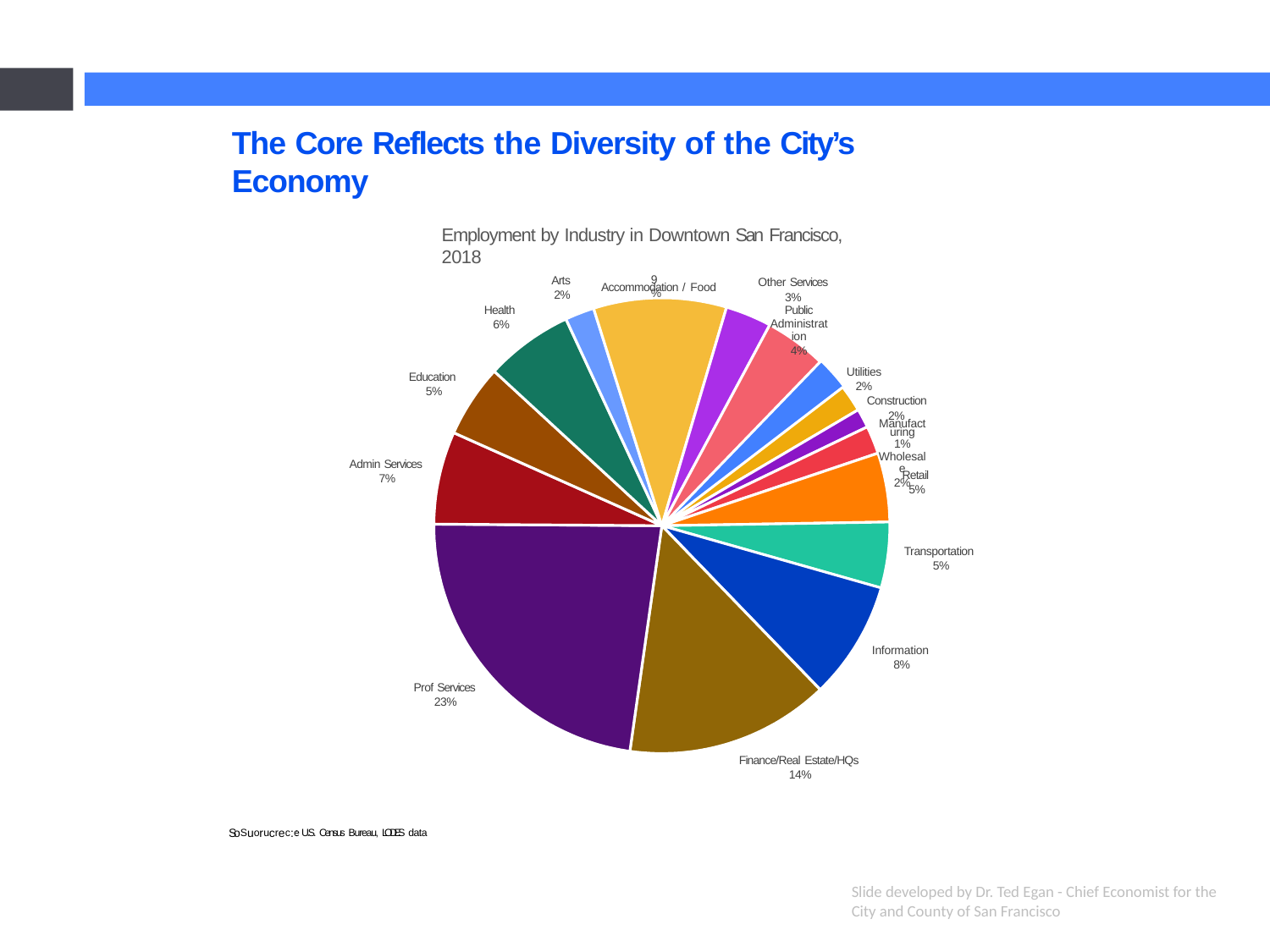

# The Core Reflects the Diversity of the City’s Economy
3
Employment by Industry in Downtown San Francisco, 2018
Accommodation / Food
9%
Arts 2%
Other Services 3%
Public Administration
4%
Utilities 2%
Construction 2%
Manufacturing
1%
Wholesale
2%

Health 6%
Education 5%
Admin Services 7%
Retail 5%
Transportation 5%
Information 8%
Prof Services 23%
Finance/Real Estate/HQs 14%
SoSuorucrec:e: U.S. Census Bureau, LODES data
Slide developed by Dr. Ted Egan - Chief Economist for the City and County of San Francisco